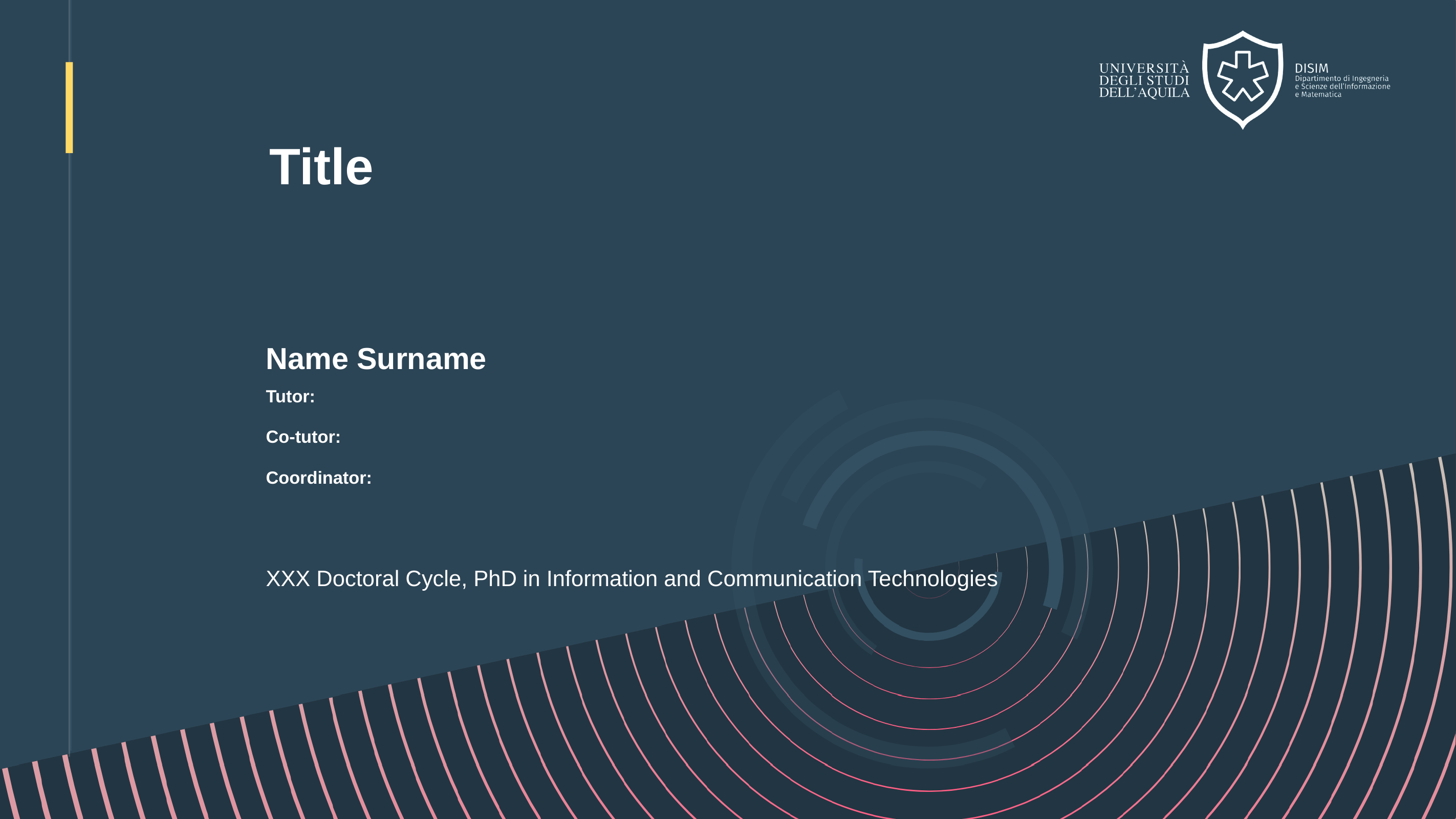

# Title
Name Surname
Tutor:
Co-tutor:
Coordinator:
XXX Doctoral Cycle, PhD in Information and Communication Technologies